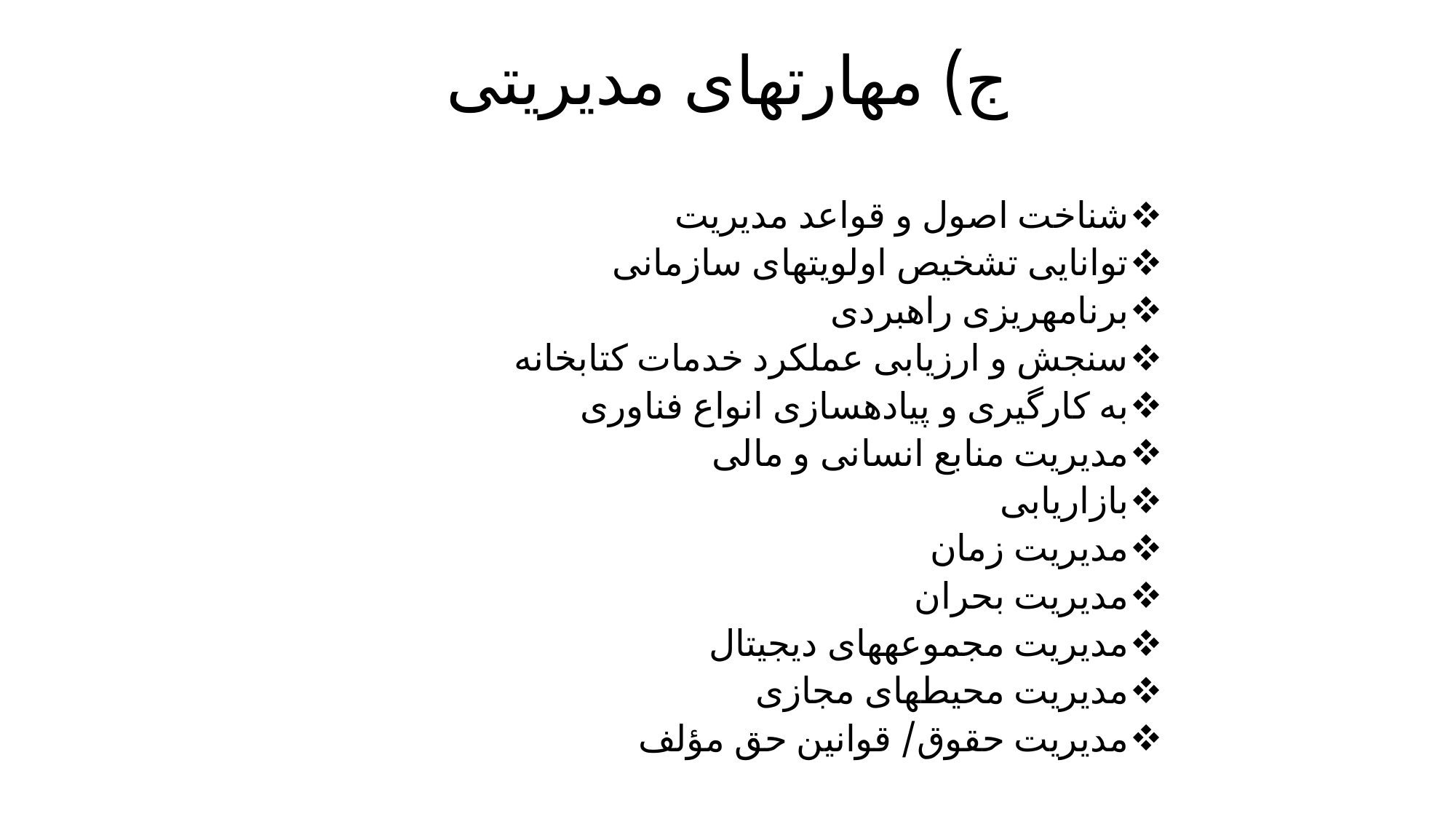

# ج) مهارتهای مدیریتی
|  |  |
| --- | --- |
|  | شناخت اصول و قواعد مدیریت |
|  | توانایی تشخیص اولویتهای سازمانی |
|  | برنامه‎ریزی راهبردی |
|  | سنجش و ارزیابی عملکرد خدمات کتابخانه |
|  | به کارگیری و پیاده‎سازی انواع فناوری‎ |
|  | مدیریت منابع انسانی و مالی |
|  | بازاریابی |
|  | مدیریت زمان |
|  | مدیریت بحران |
|  | مدیریت مجموعه‎های دیجیتال |
|  | مدیریت محیطهای مجازی |
|  | مدیریت حقوق/ قوانین حق مؤلف |